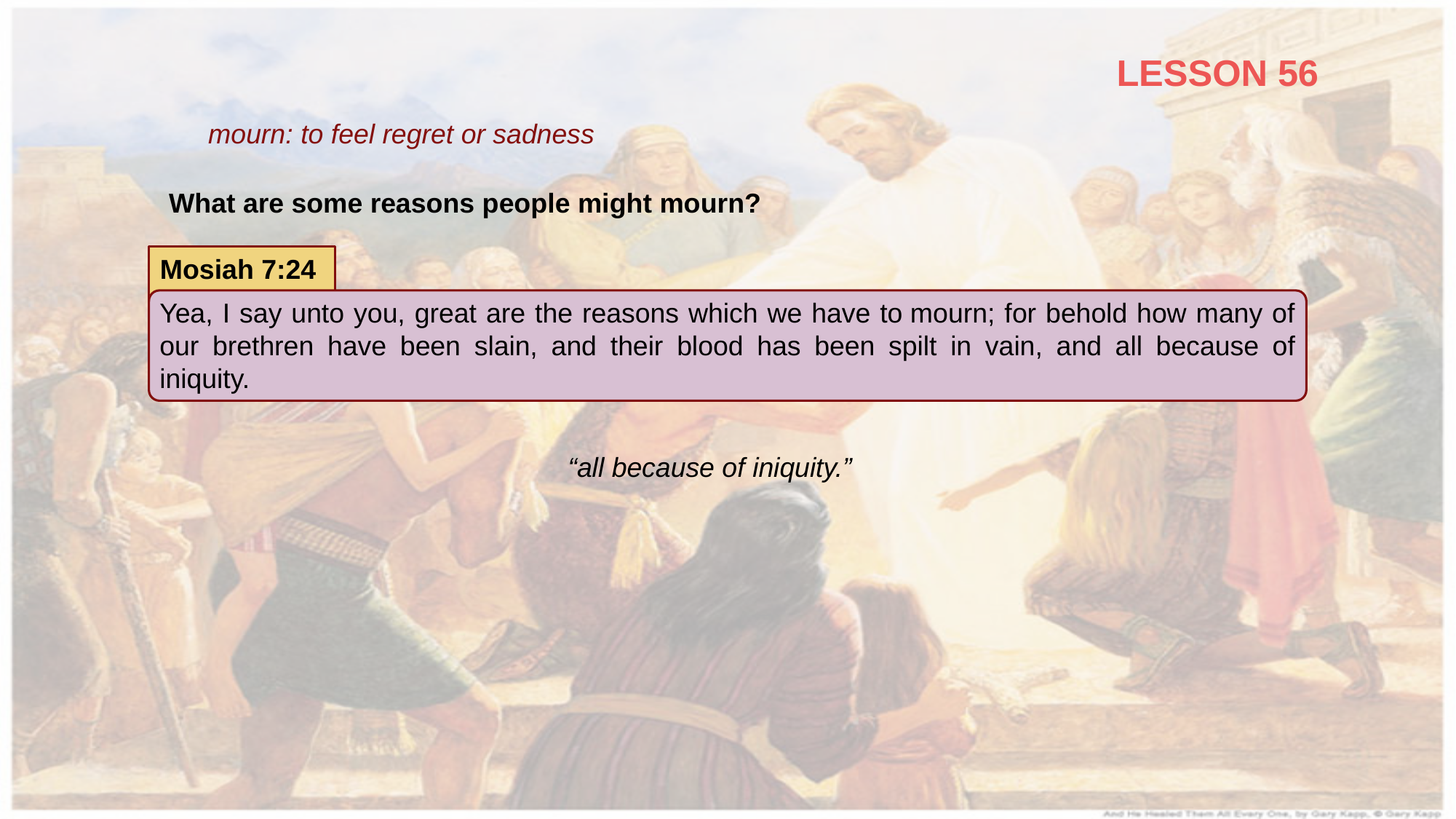

LESSON 56

mourn: to feel regret or sadness
What are some reasons people might mourn?

Mosiah 7:24

Yea, I say unto you, great are the reasons which we have to mourn; for behold how many of our brethren have been slain, and their blood has been spilt in vain, and all because of iniquity.
“all because of iniquity.”